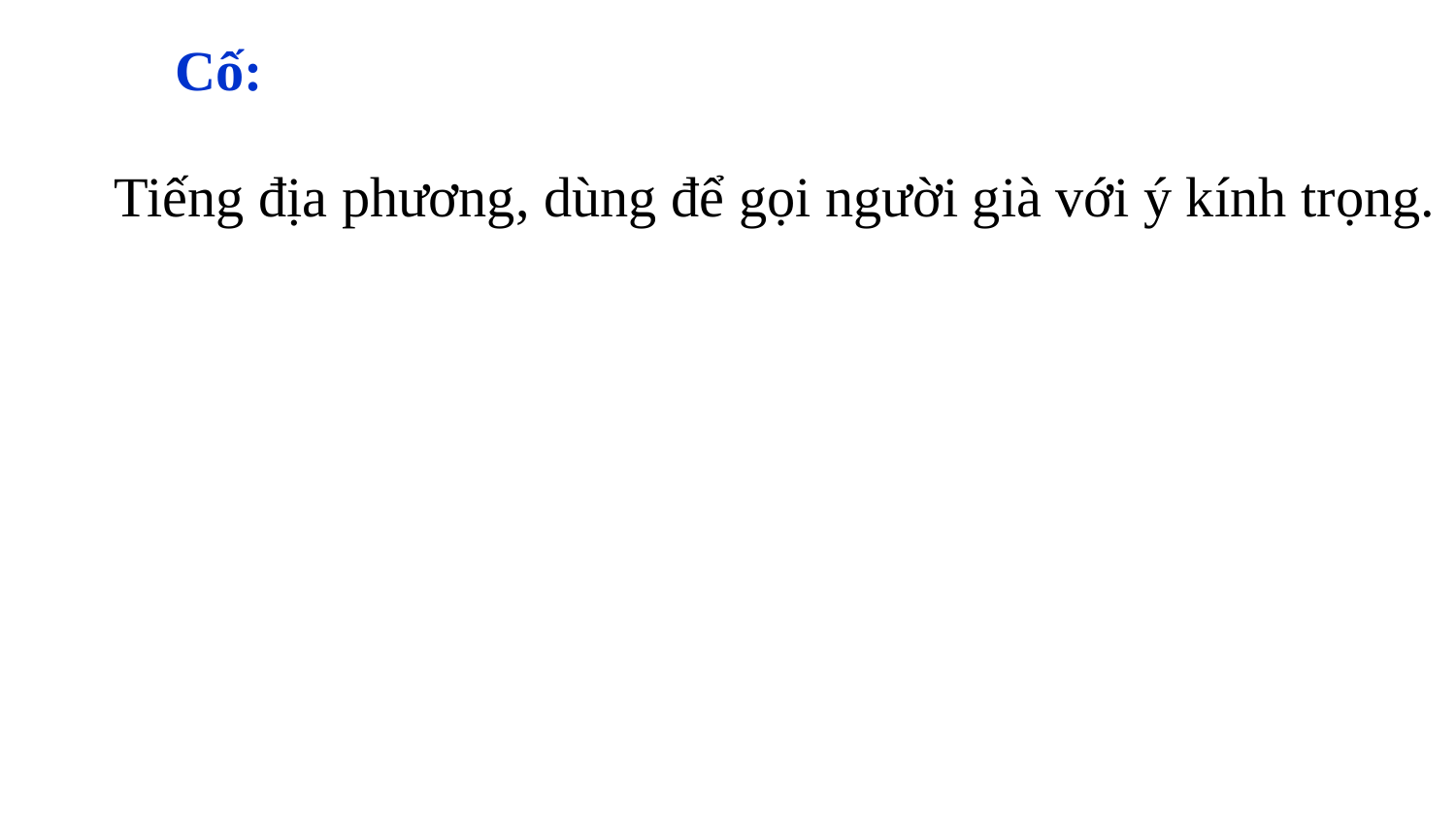

Cố:
Tiếng địa phương, dùng để gọi người già với ý kính trọng.